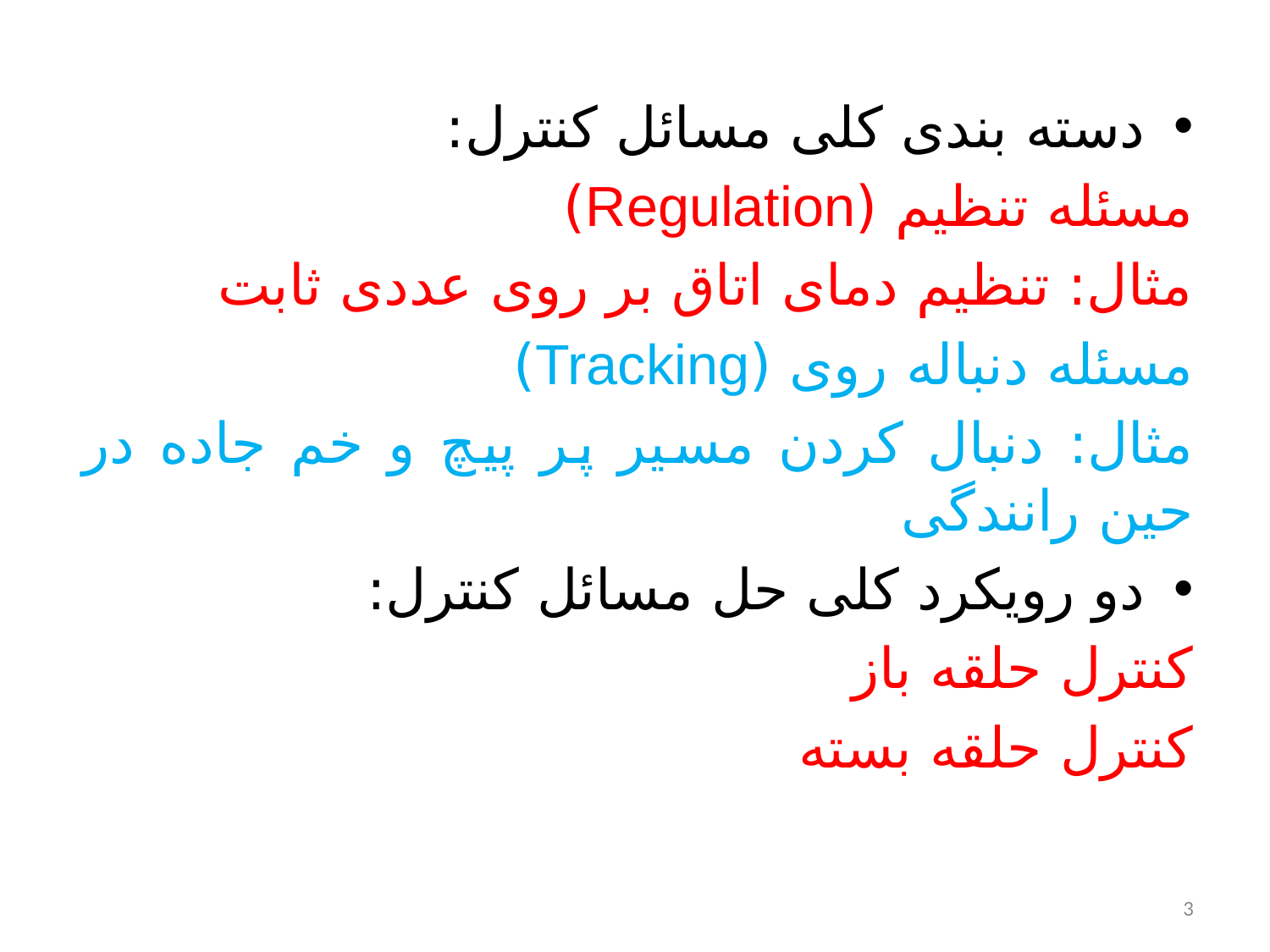

دسته بندی کلی مسائل کنترل:
مسئله تنظیم (Regulation)
مثال: تنظیم دمای اتاق بر روی عددی ثابت
مسئله دنباله روی (Tracking)
مثال: دنبال کردن مسیر پر پیچ و خم جاده در حین رانندگی
دو رویکرد کلی حل مسائل کنترل:
کنترل حلقه باز
کنترل حلقه بسته
3